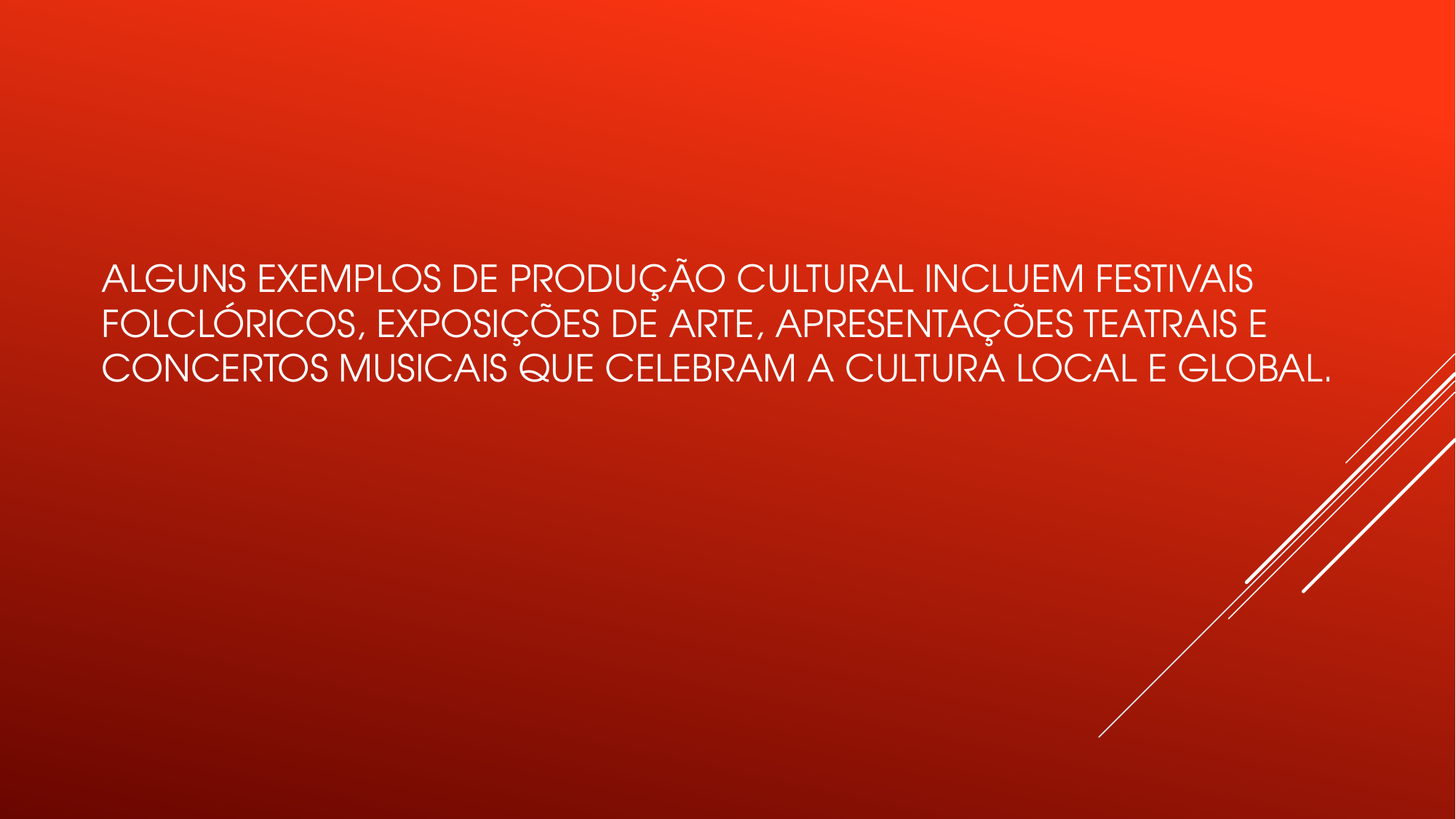

# Alguns exemplos de produção cultural incluem festivais folclóricos, exposições de arte, apresentações teatrais e concertos musicais que celebram a cultura local e global.